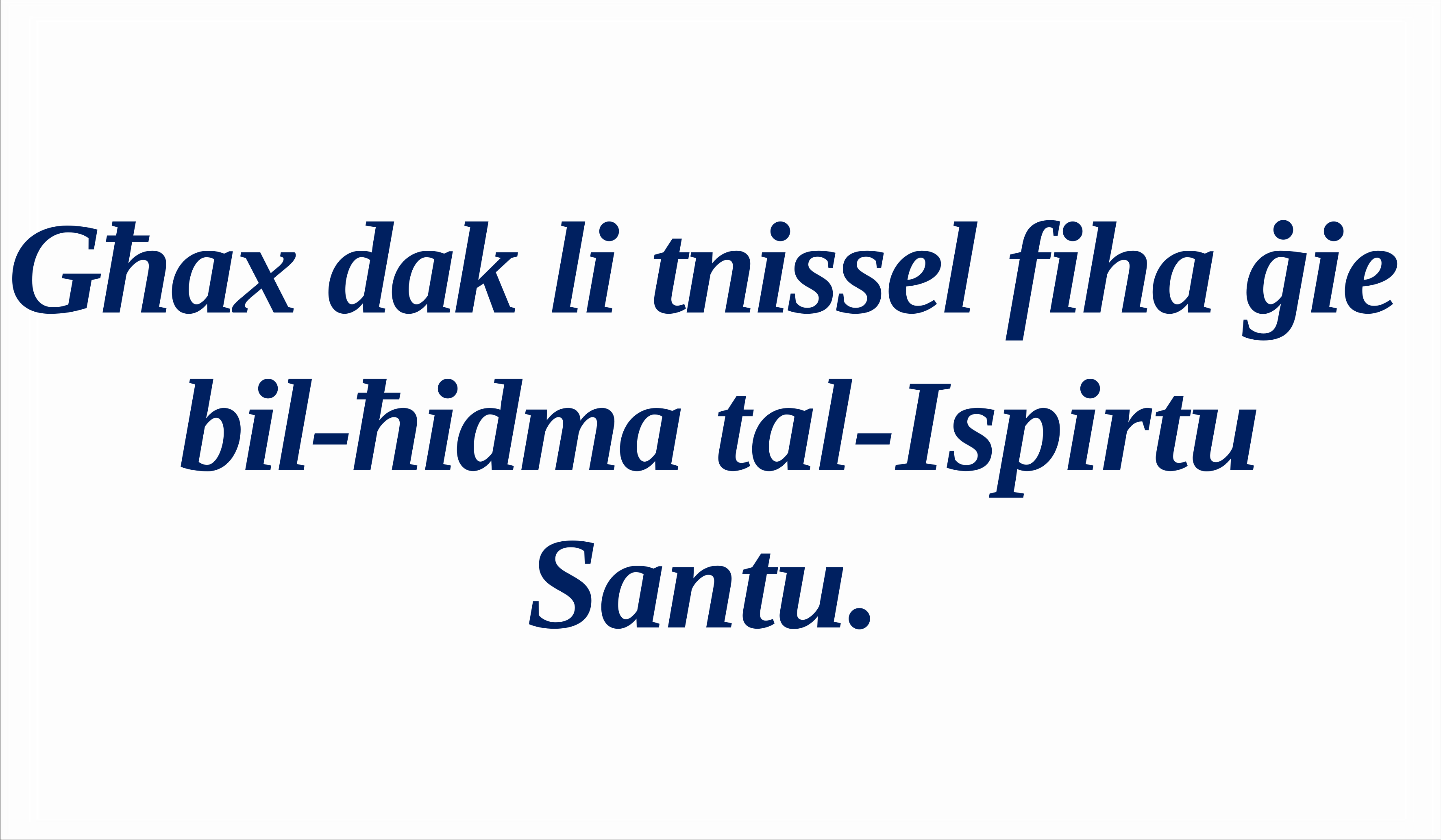

Għax dak li tnissel fiha ġie
bil-ħidma tal-Ispirtu Santu.